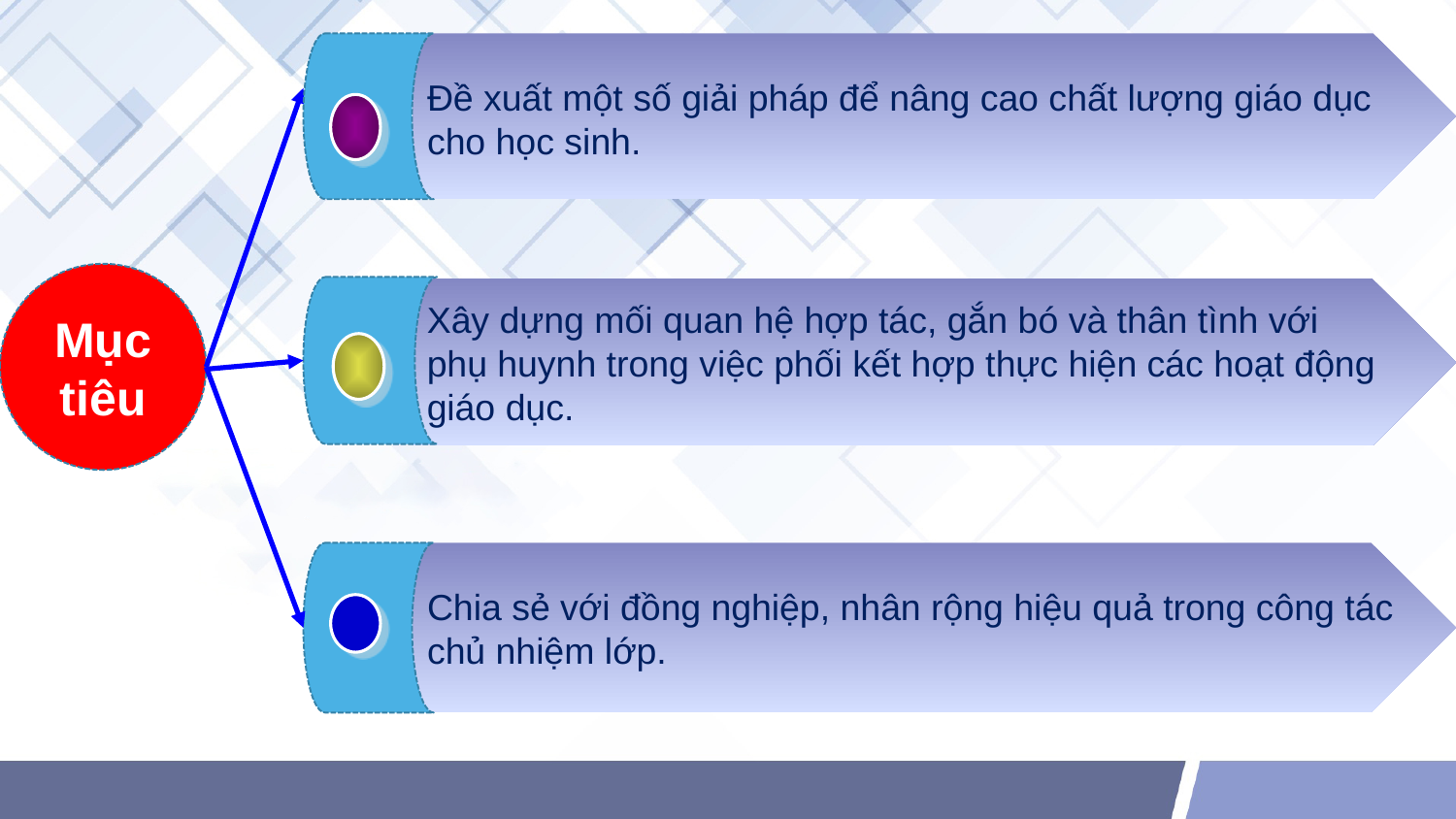

Đề xuất một số giải pháp để nâng cao chất lượng giáo dục cho học sinh.

Mục tiêu

Xây dựng mối quan hệ hợp tác, gắn bó và thân tình với
phụ huynh trong việc phối kết hợp thực hiện các hoạt động giáo dục.

Chia sẻ với đồng nghiệp, nhân rộng hiệu quả trong công tác chủ nhiệm lớp.